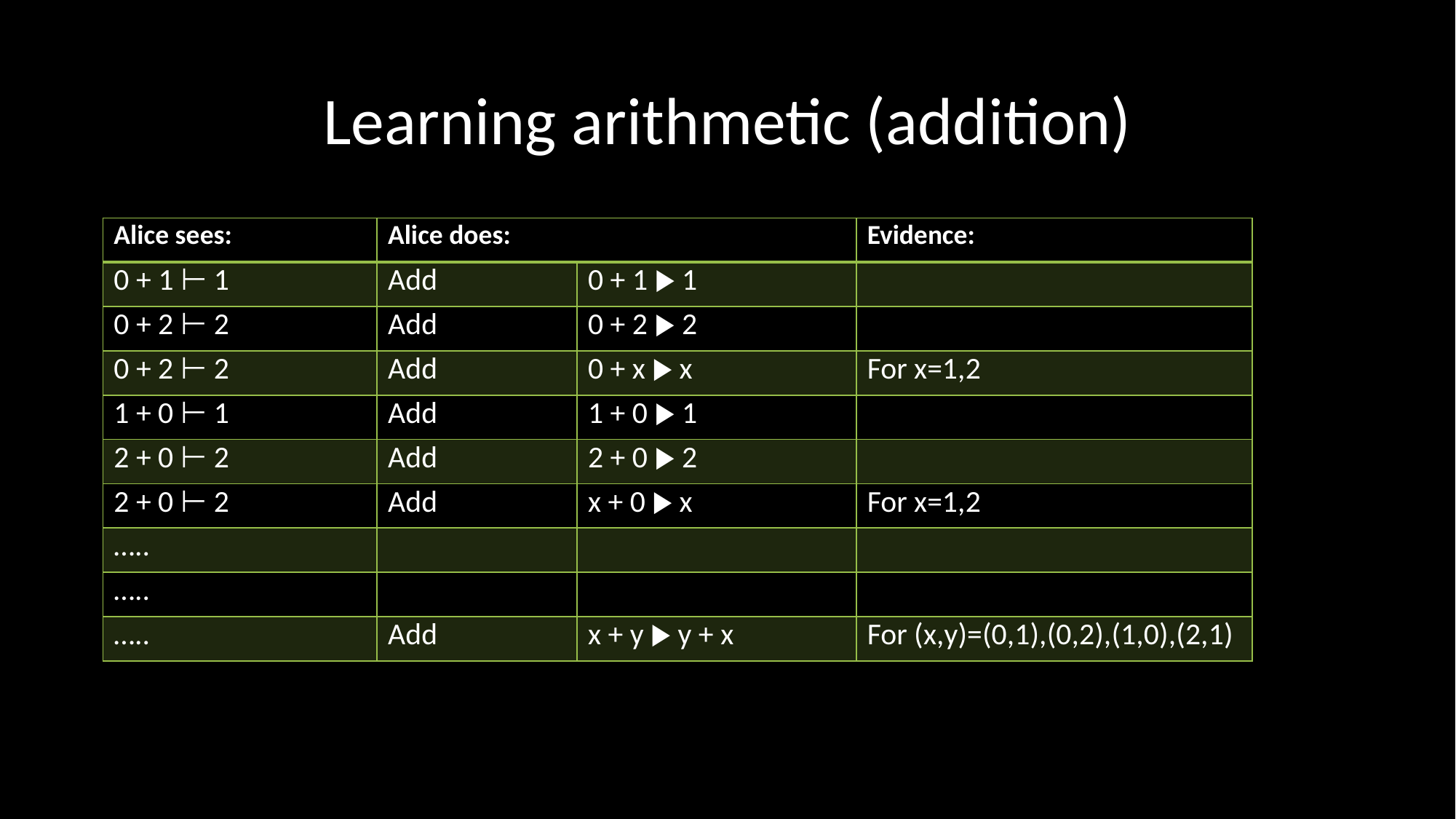

# Learning arithmetic (addition)
| Alice sees: | Alice does: |  | Evidence: |
| --- | --- | --- | --- |
| 0 + 1 ⊢ 1 | Add | 0 + 1 ▶ 1 |  |
| 0 + 2 ⊢ 2 | Add | 0 + 2 ▶ 2 |  |
| 0 + 2 ⊢ 2 | Add | 0 + x ▶ x | For x=1,2 |
| 1 + 0 ⊢ 1 | Add | 1 + 0 ▶ 1 |  |
| 2 + 0 ⊢ 2 | Add | 2 + 0 ▶ 2 |  |
| 2 + 0 ⊢ 2 | Add | x + 0 ▶ x | For x=1,2 |
| ….. |  |  |  |
| ….. |  |  |  |
| ….. | Add | x + y ▶ y + x | For (x,y)=(0,1),(0,2),(1,0),(2,1) |